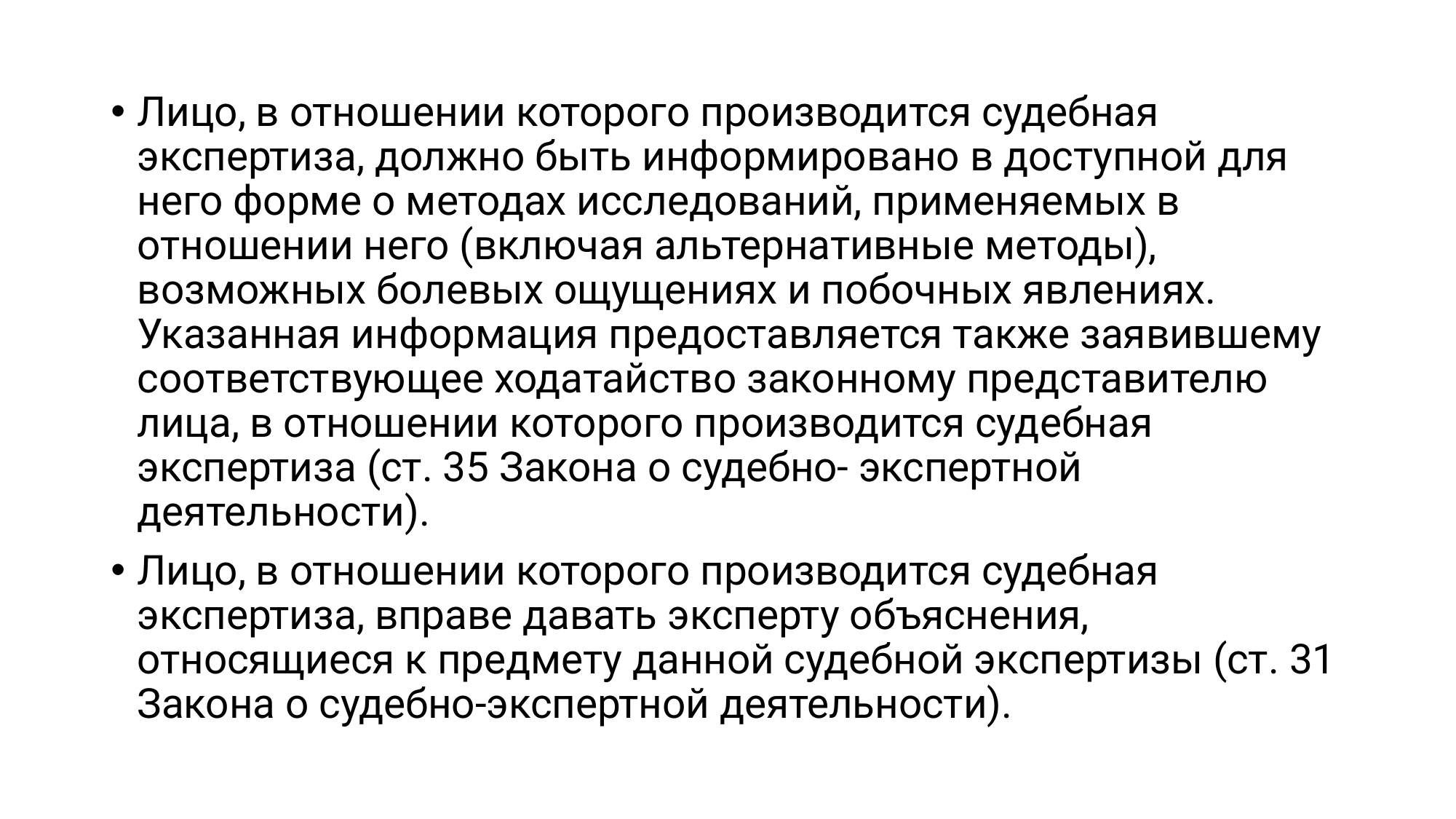

Лицо, в отношении которого производится судебная экспертиза, должно быть информировано в доступной для него форме о методах исследований, применяемых в отношении него (включая альтернативные методы), возможных болевых ощущениях и побочных явлениях. Указанная информация предоставляется также заявившему соответствующее ходатайство законному представителю лица, в отношении которого производится судебная экспертиза (ст. 35 Закона о судебно- экспертной деятельности).
Лицо, в отношении которого производится судебная экспертиза, вправе давать эксперту объяснения, относящиеся к предмету данной судебной экспертизы (ст. 31 Закона о судебно-экспертной деятельности).